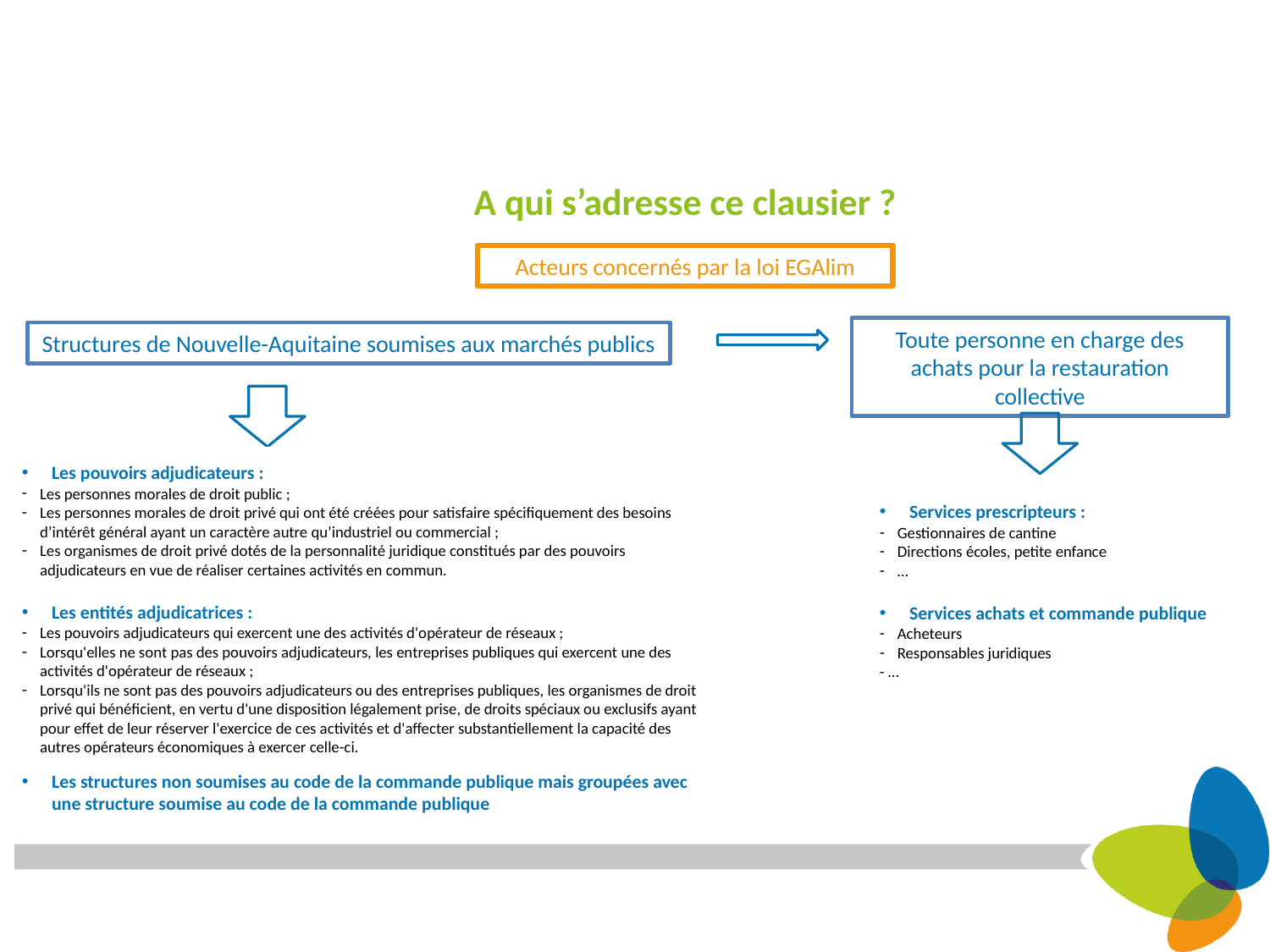

# A qui s’adresse ce clausier ?

Acteurs concernés par la loi EGAlim
Toute personne en charge des achats pour la restauration collective
Structures de Nouvelle-Aquitaine soumises aux marchés publics

Les pouvoirs adjudicateurs :
Les personnes morales de droit public ;
Les personnes morales de droit privé qui ont été créées pour satisfaire spécifiquement des besoins d’intérêt général ayant un caractère autre qu’industriel ou commercial ;
Les organismes de droit privé dotés de la personnalité juridique constitués par des pouvoirs adjudicateurs en vue de réaliser certaines activités en commun.

Les entités adjudicatrices :
Les pouvoirs adjudicateurs qui exercent une des activités d'opérateur de réseaux ;
Lorsqu'elles ne sont pas des pouvoirs adjudicateurs, les entreprises publiques qui exercent une des activités d'opérateur de réseaux ;
Lorsqu'ils ne sont pas des pouvoirs adjudicateurs ou des entreprises publiques, les organismes de droit privé qui bénéficient, en vertu d'une disposition légalement prise, de droits spéciaux ou exclusifs ayant pour effet de leur réserver l'exercice de ces activités et d'affecter substantiellement la capacité des autres opérateurs économiques à exercer celle-ci.

Les structures non soumises au code de la commande publique mais groupées avec une structure soumise au code de la commande publique
Services prescripteurs :
Gestionnaires de cantine
Directions écoles, petite enfance
…

Services achats et commande publique
Acheteurs
Responsables juridiques
- …